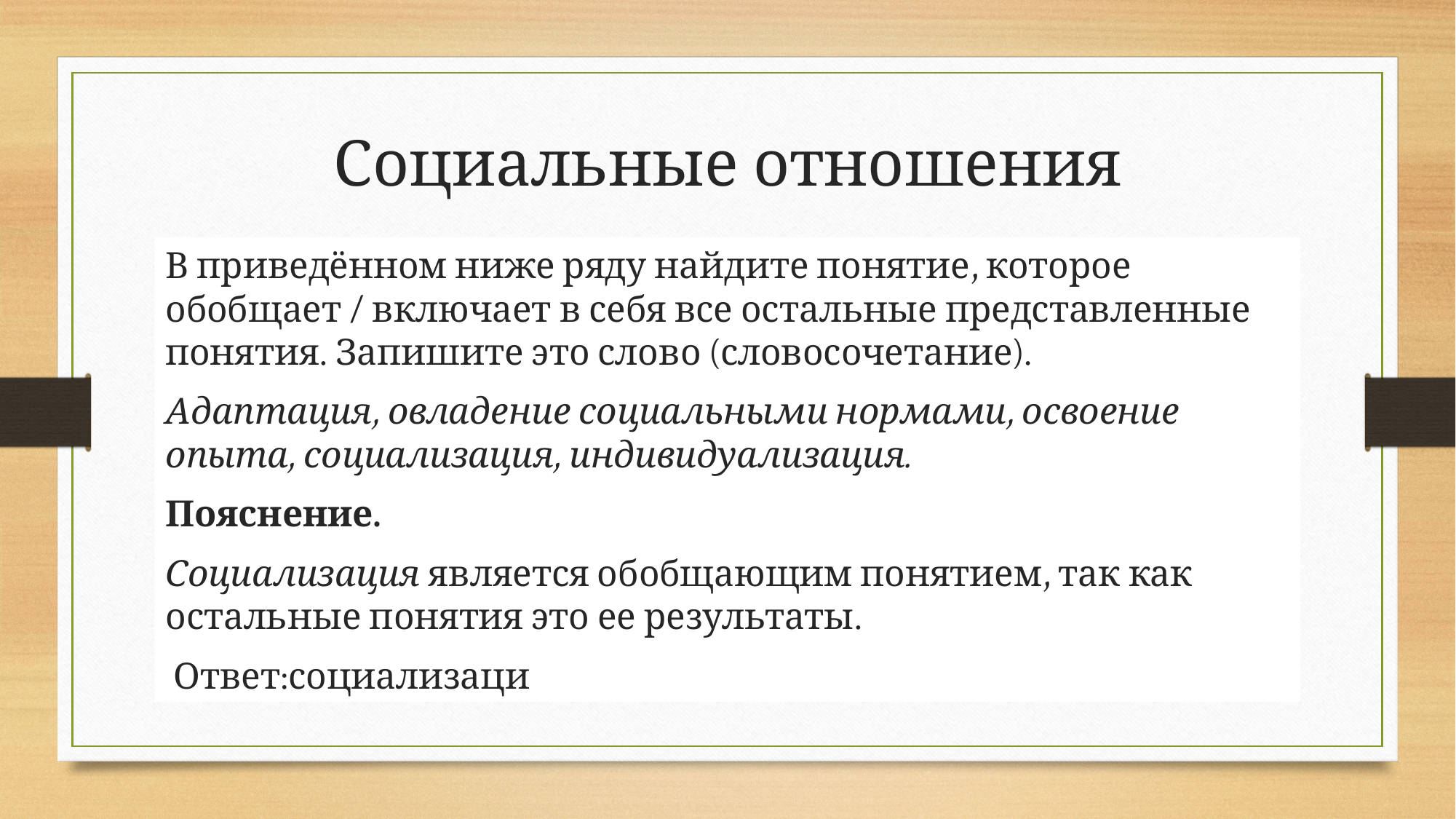

# Социальные отношения
В приведённом ниже ряду найдите понятие, которое обобщает / включает в себя все остальные представленные понятия. Запишите это слово (словосочетание).
Адаптация, овладение социальными нормами, освоение опыта, социализация, индивидуализация.
Пояснение.
Социализация является обобщающим понятием, так как остальные понятия это ее результаты.
 Ответ:социализаци